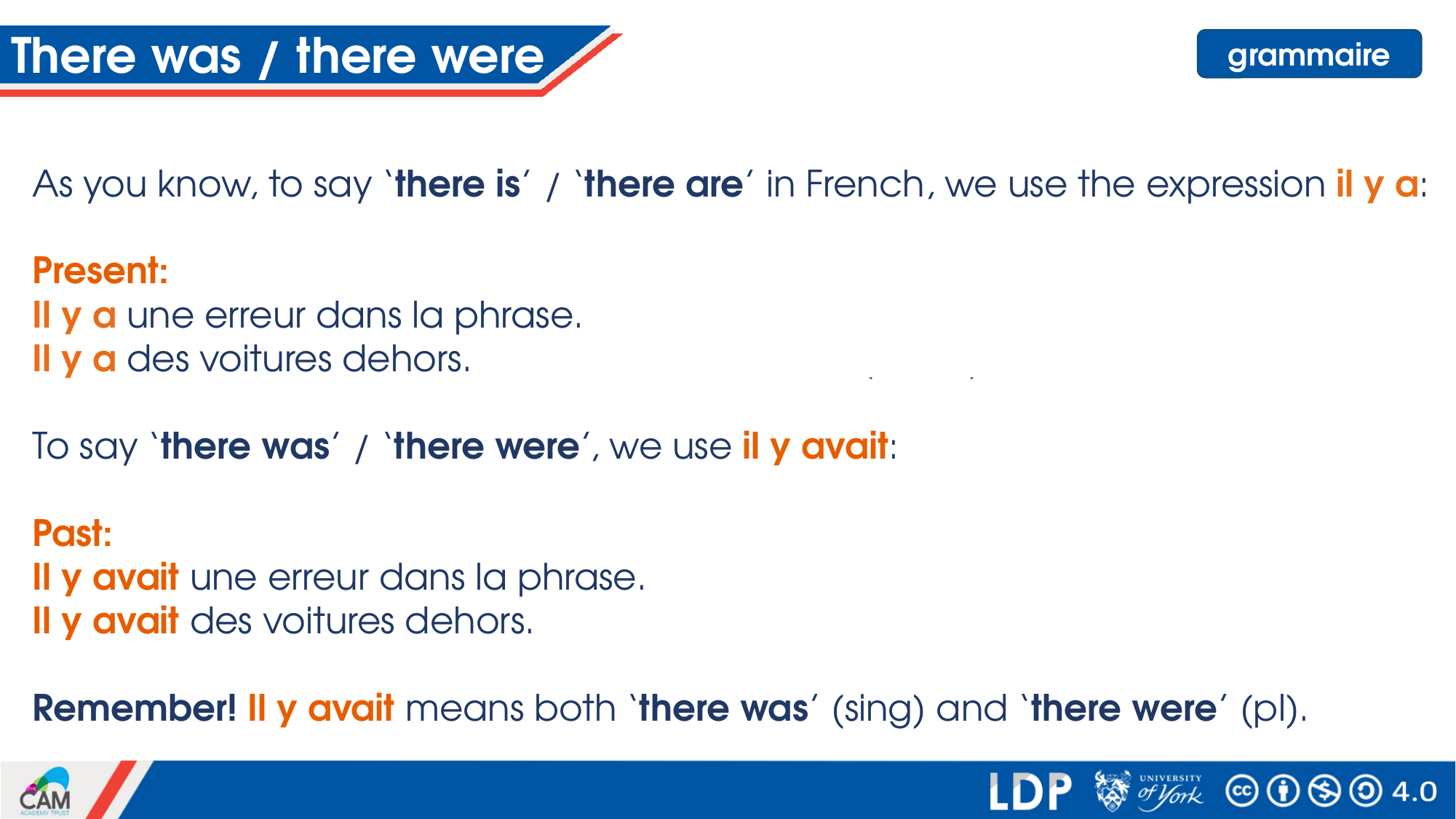

# There was / there were
grammaire
As you know, to say ‘there is’ / ‘there are’ in French, we use the expression il y a:

Present:
Il y a une erreur dans la phrase.	There is a mistake in the sentence.
Il y a des voitures dehors.		There are (some) cars outside.

To say ‘there was’ / ‘there were’, we use il y avait:

Past:
Il y avait une erreur dans la phrase.	There was a mistake in the sentence.
Il y avait des voitures dehors.		There were (some) cars outside.

Remember! Il y avait means both ‘there was’ (sing) and ‘there were’ (pl).